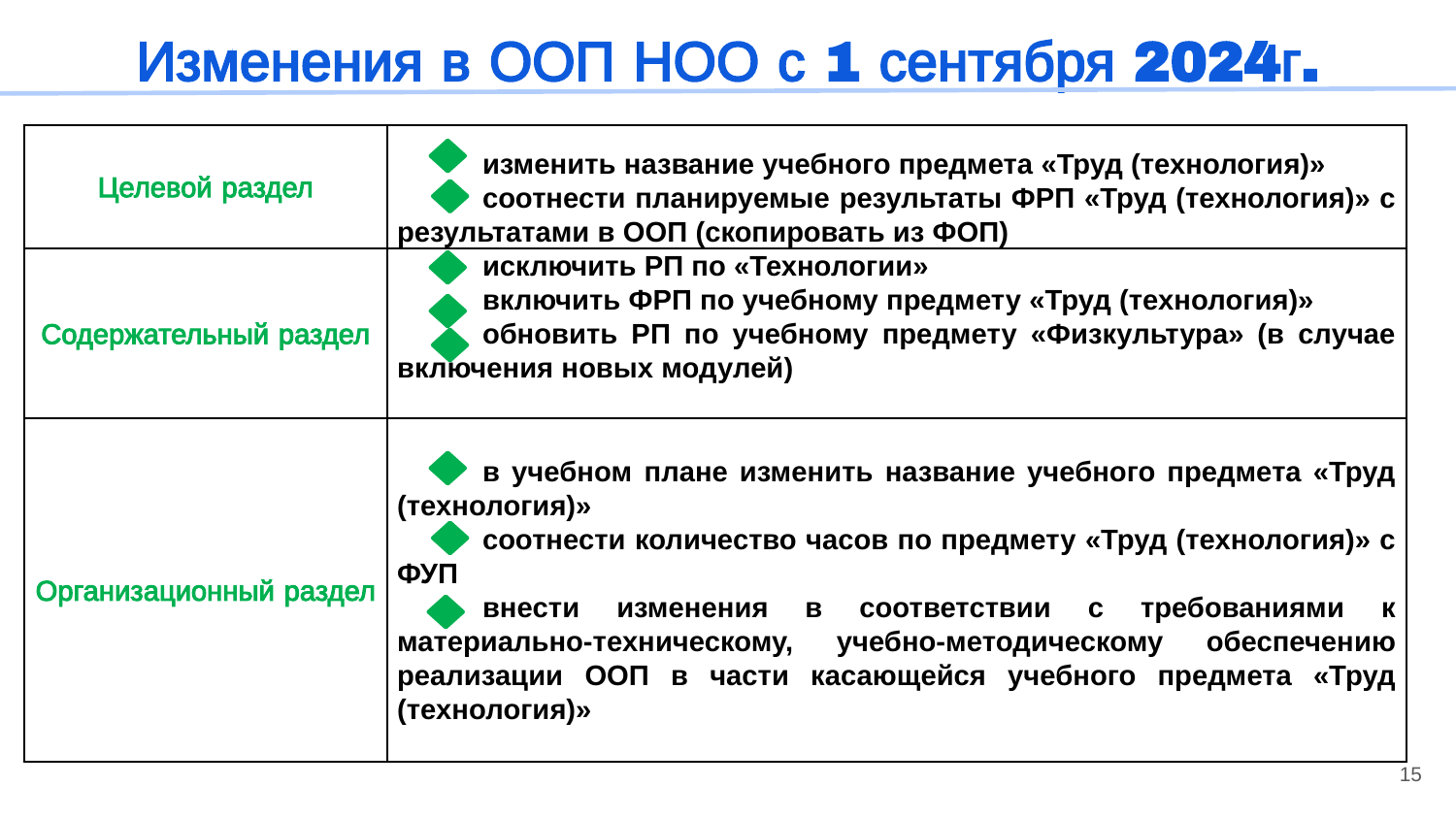

# Изменения в ООП НОО с 1 сентября 2024г.
| Целевой раздел | изменить название учебного предмета «Труд (технология)» соотнести планируемые результаты ФРП «Труд (технология)» с результатами в ООП (скопировать из ФОП) |
| --- | --- |
| Содержательный раздел | исключить РП по «Технологии» включить ФРП по учебному предмету «Труд (технология)» обновить РП по учебному предмету «Физкультура» (в случае включения новых модулей) |
| Организационный раздел | в учебном плане изменить название учебного предмета «Труд (технология)» соотнести количество часов по предмету «Труд (технология)» с ФУП внести изменения в соответствии с требованиями к материально-техническому, учебно-методическому обеспечению реализации ООП в части касающейся учебного предмета «Труд (технология)» |

15